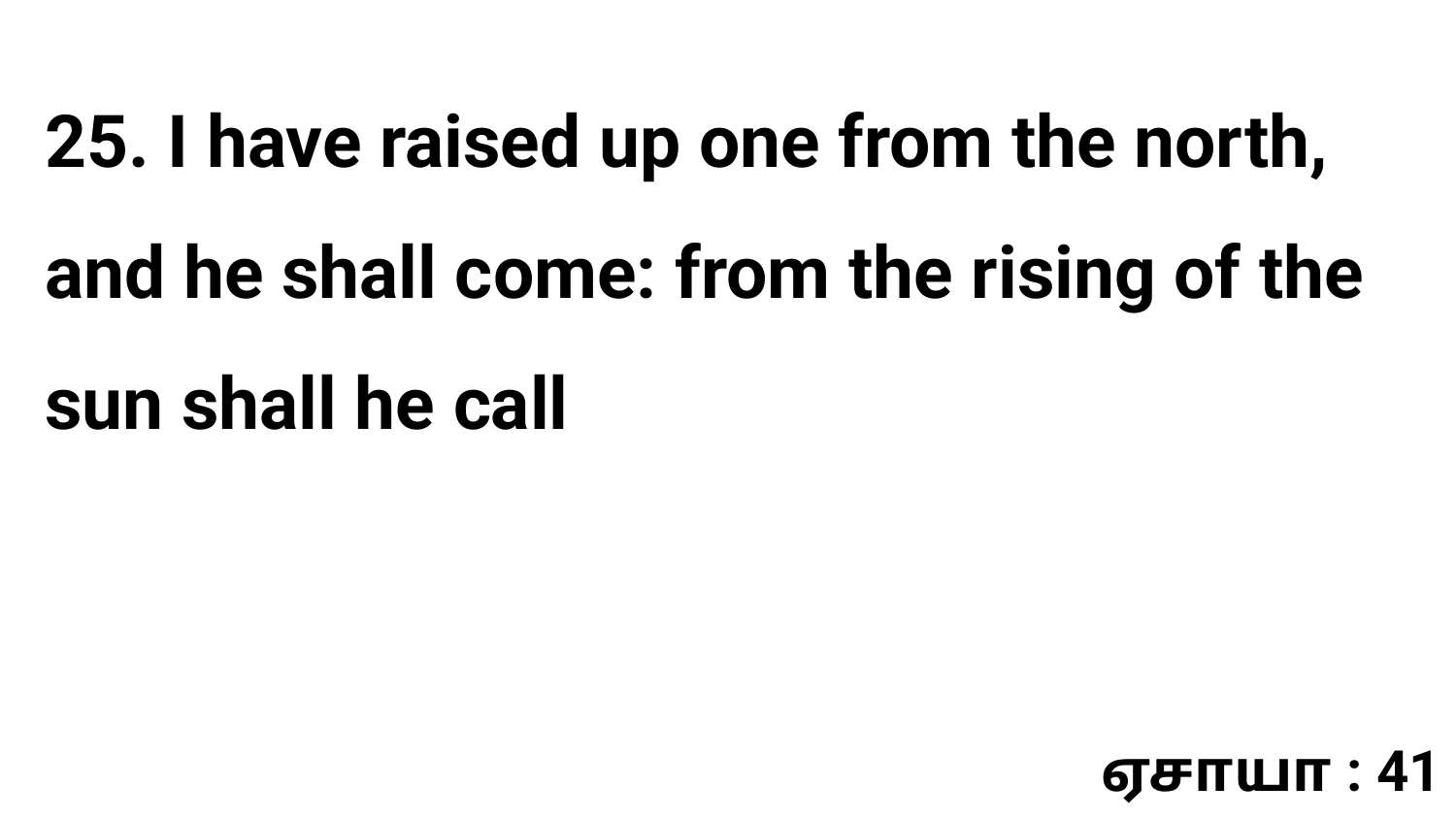

25. I have raised up one from the north, and he shall come: from the rising of the sun shall he call
ஏசாயா : 41